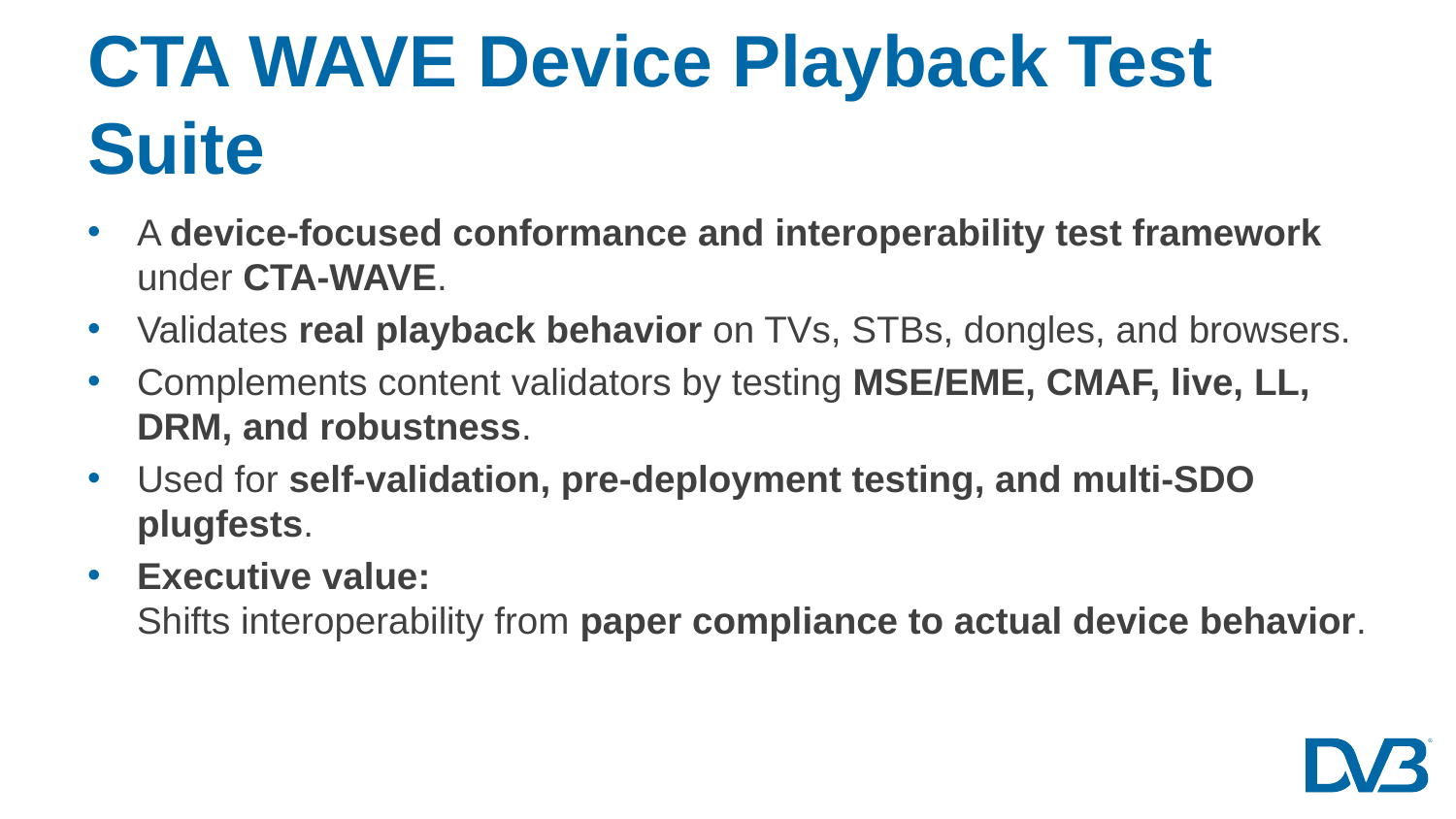

# CTA WAVE Device Playback Test Suite
A device‑focused conformance and interoperability test framework under CTA‑WAVE.
Validates real playback behavior on TVs, STBs, dongles, and browsers.
Complements content validators by testing MSE/EME, CMAF, live, LL, DRM, and robustness.
Used for self‑validation, pre‑deployment testing, and multi‑SDO plugfests.
Executive value:
Shifts interoperability from paper compliance to actual device behavior.